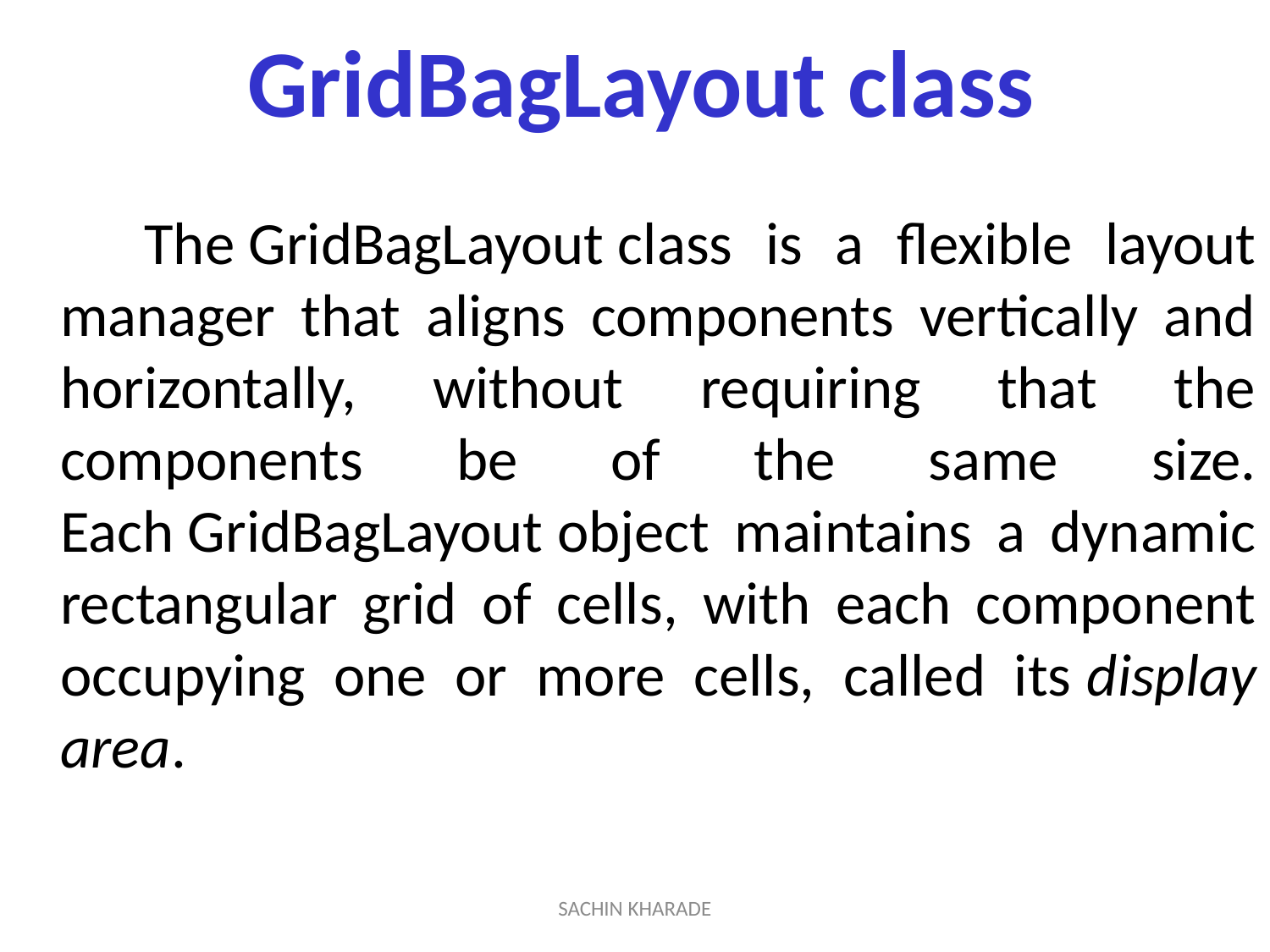

# GridBagLayout class
    The GridBagLayout class is a flexible layout manager that aligns components vertically and horizontally, without requiring that the components be of the same size. Each GridBagLayout object maintains a dynamic rectangular grid of cells, with each component occupying one or more cells, called its display area.

SACHIN KHARADE